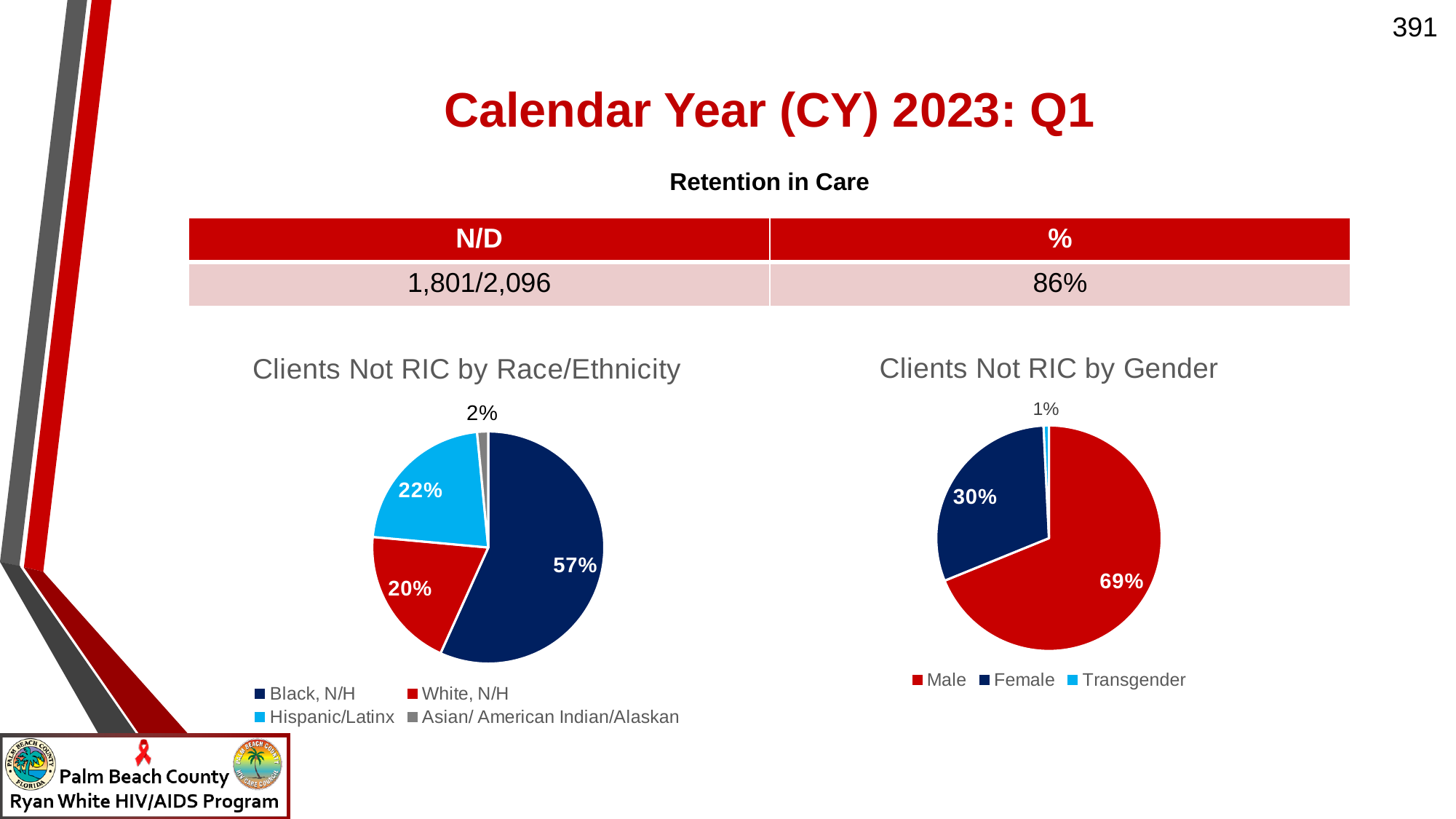

Calendar Year (CY) 2023: Q1

Retention in Care

| N/D | % |
| --- | --- |
| 1,801/2,096 | 86% |

### Chart: Clients Not RIC by Race/Ethnicity

| Category | Clients Not VS by Race/Ethnicity |
|---|---|
| Black, N/H | 0.5653846153846154 |
| White, N/H | 0.19615384615384615 |
| Hispanic/Latinx | 0.21923076923076923 |
| Asian/ American Indian/Alaskan | 0.015384615384615385 |

### Chart:

| Category | Clients Not RIC by Gender |
|---|---|
| Male | 0.6884615384615385 |
| Female | 0.3038461538461538 |
| Transgender | 0.007692307692307693 |